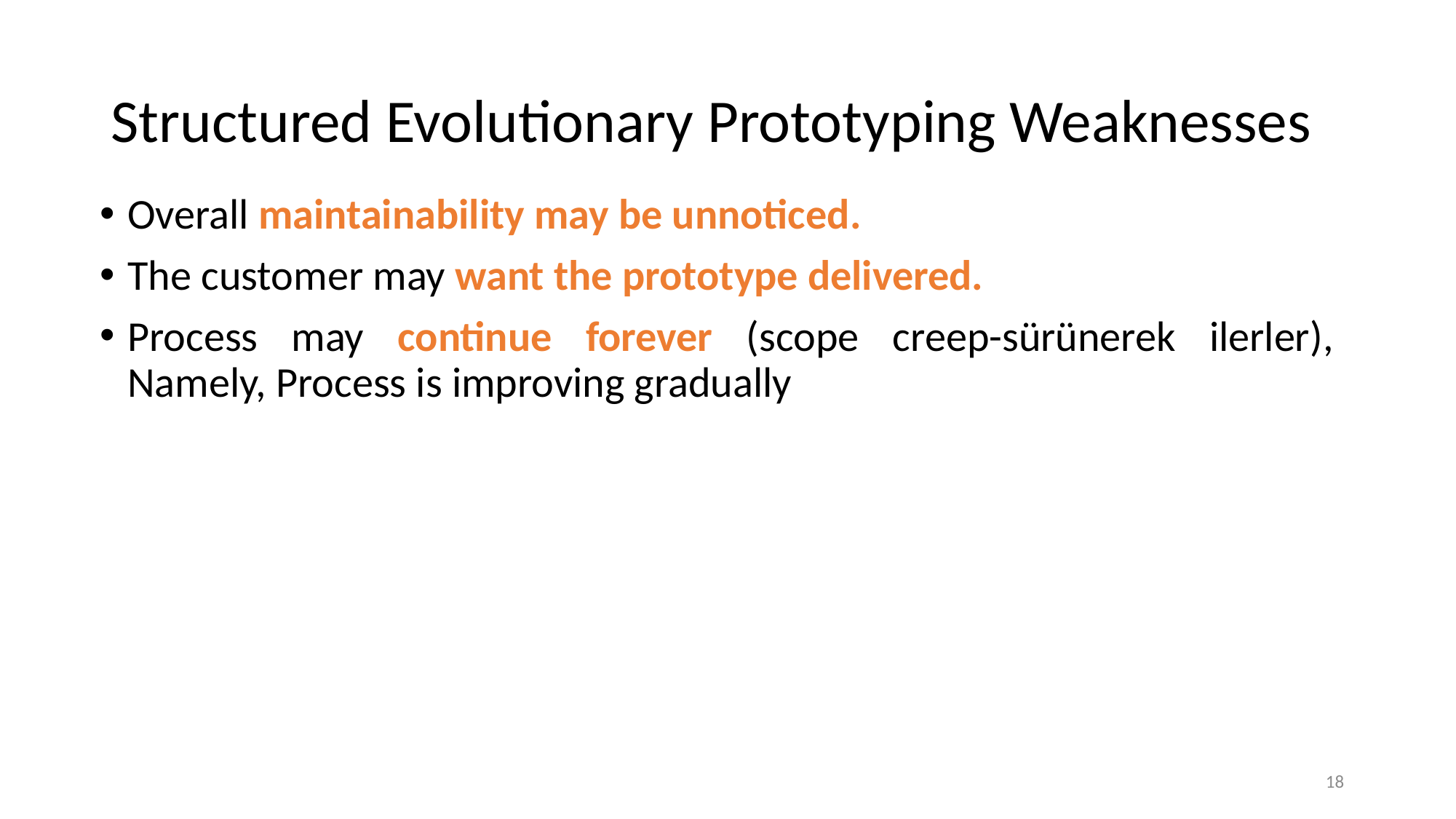

# Structured Evolutionary Prototyping Weaknesses
Overall maintainability may be unnoticed.
The customer may want the prototype delivered.
Process may continue forever (scope creep-sürünerek ilerler), Namely, Process is improving gradually
18